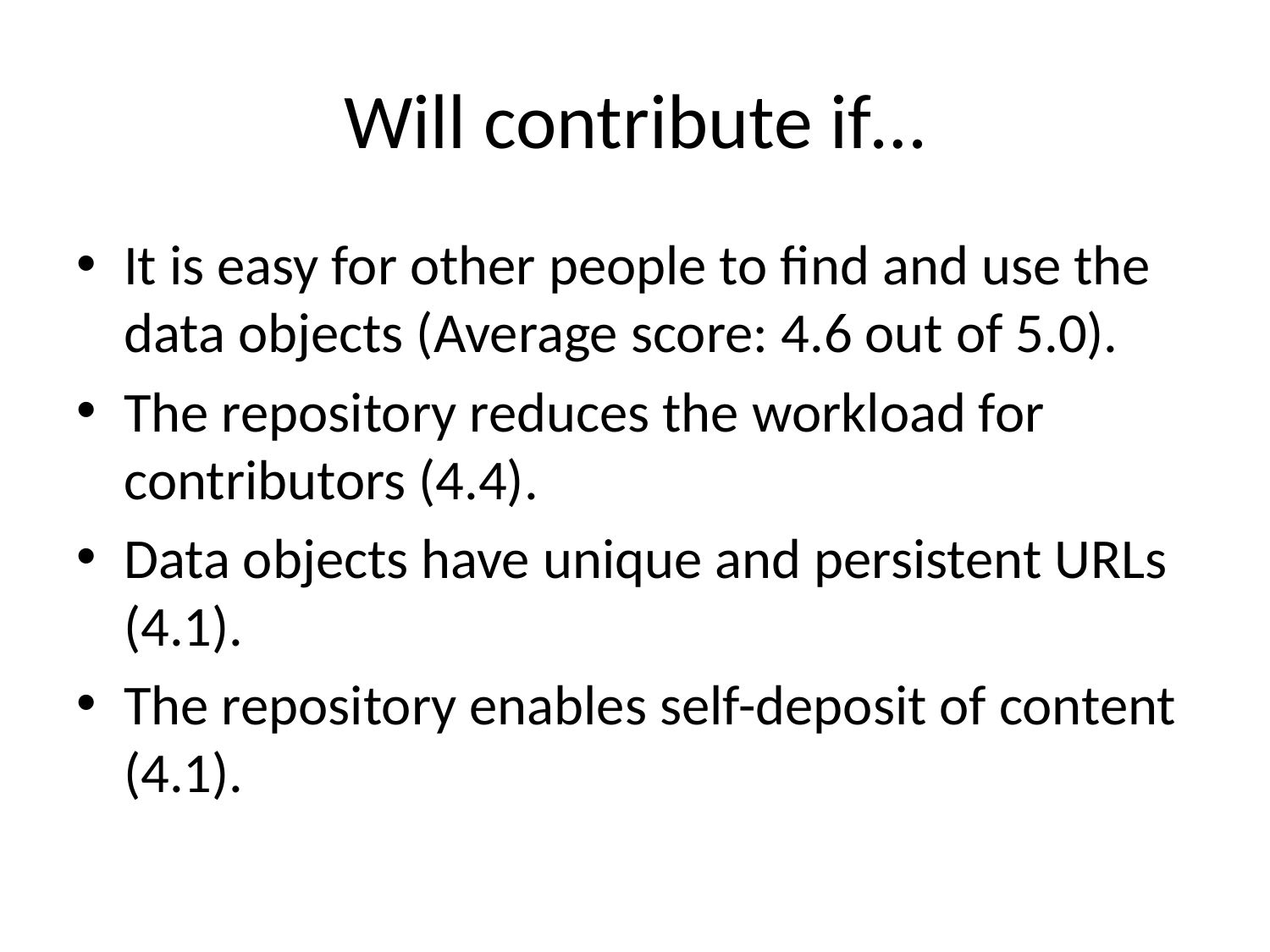

# Will contribute if…
It is easy for other people to find and use the data objects (Average score: 4.6 out of 5.0).
The repository reduces the workload for contributors (4.4).
Data objects have unique and persistent URLs (4.1).
The repository enables self-deposit of content (4.1).